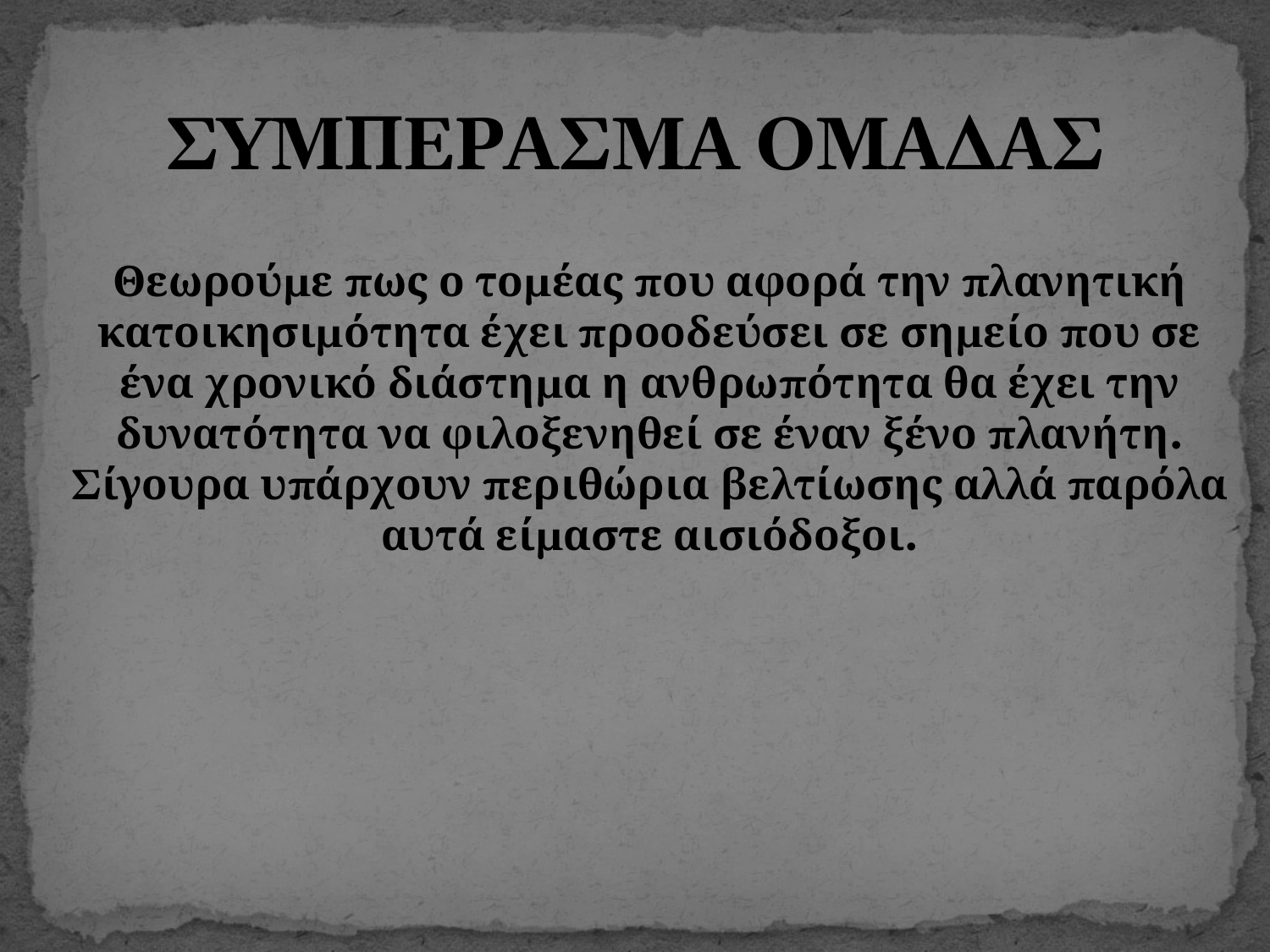

# ΣΥΜΠΕΡΑΣΜΑ ΟΜΑΔΑΣ
Θεωρούμε πως ο τομέας που αφορά την πλανητική κατοικησιμότητα έχει προοδεύσει σε σημείο που σε ένα χρονικό διάστημα η ανθρωπότητα θα έχει την δυνατότητα να φιλοξενηθεί σε έναν ξένο πλανήτη. Σίγουρα υπάρχουν περιθώρια βελτίωσης αλλά παρόλα αυτά είμαστε αισιόδοξοι.